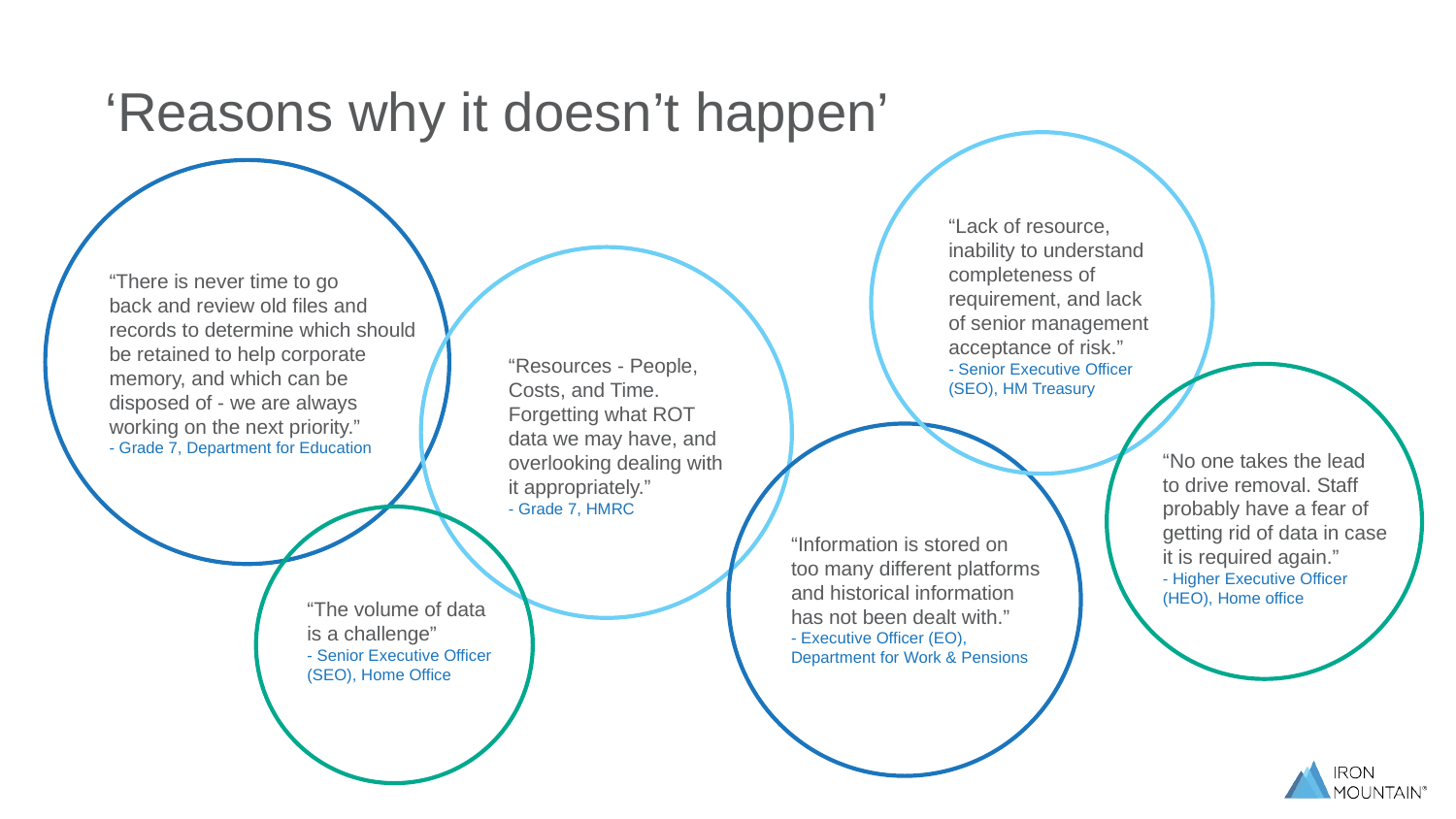

# ‘Reasons why it doesn’t happen’

“Lack of resource, inability to understand completeness of requirement, and lack of senior management acceptance of risk.”
- Senior Executive Officer (SEO), HM Treasury

“There is never time to go
back and review old files and records to determine which should be retained to help corporate memory, and which can be
disposed of - we are always
working on the next priority.”
- Grade 7, Department for Education
“Resources - People, Costs, and Time. Forgetting what ROT data we may have, and overlooking dealing with it appropriately.”
- Grade 7, HMRC

“No one takes the lead
to drive removal. Staff probably have a fear of getting rid of data in case it is required again.”
- Higher Executive Officer (HEO), Home office

“Information is stored on too many different platforms and historical information has not been dealt with.”
- Executive Officer (EO), Department for Work & Pensions
“The volume of data is a challenge”
- Senior Executive Officer (SEO), Home Office